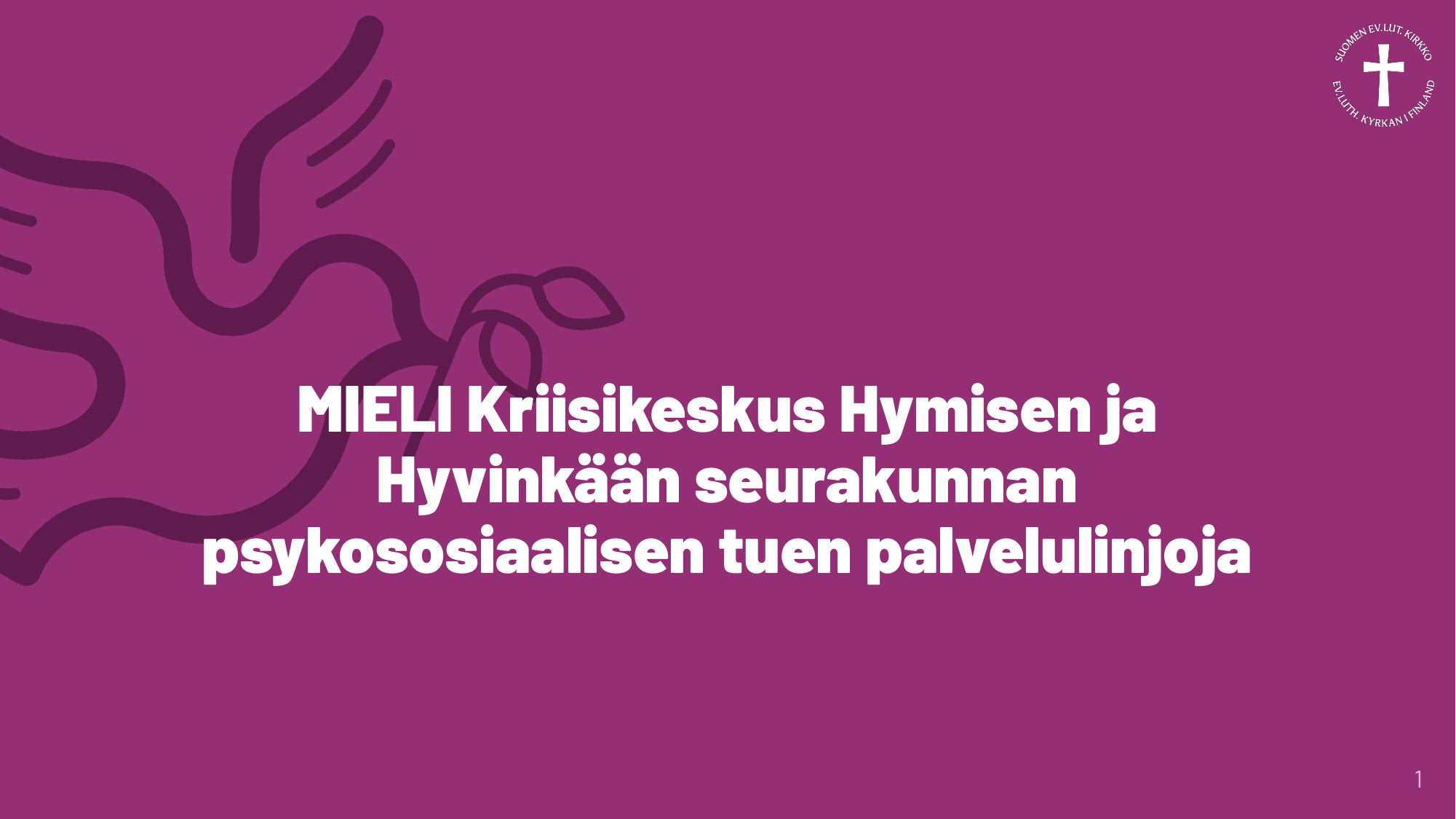

# MIELI Kriisikeskus Hymisen ja Hyvinkään seurakunnan psykososiaalisen tuen palvelulinjoja